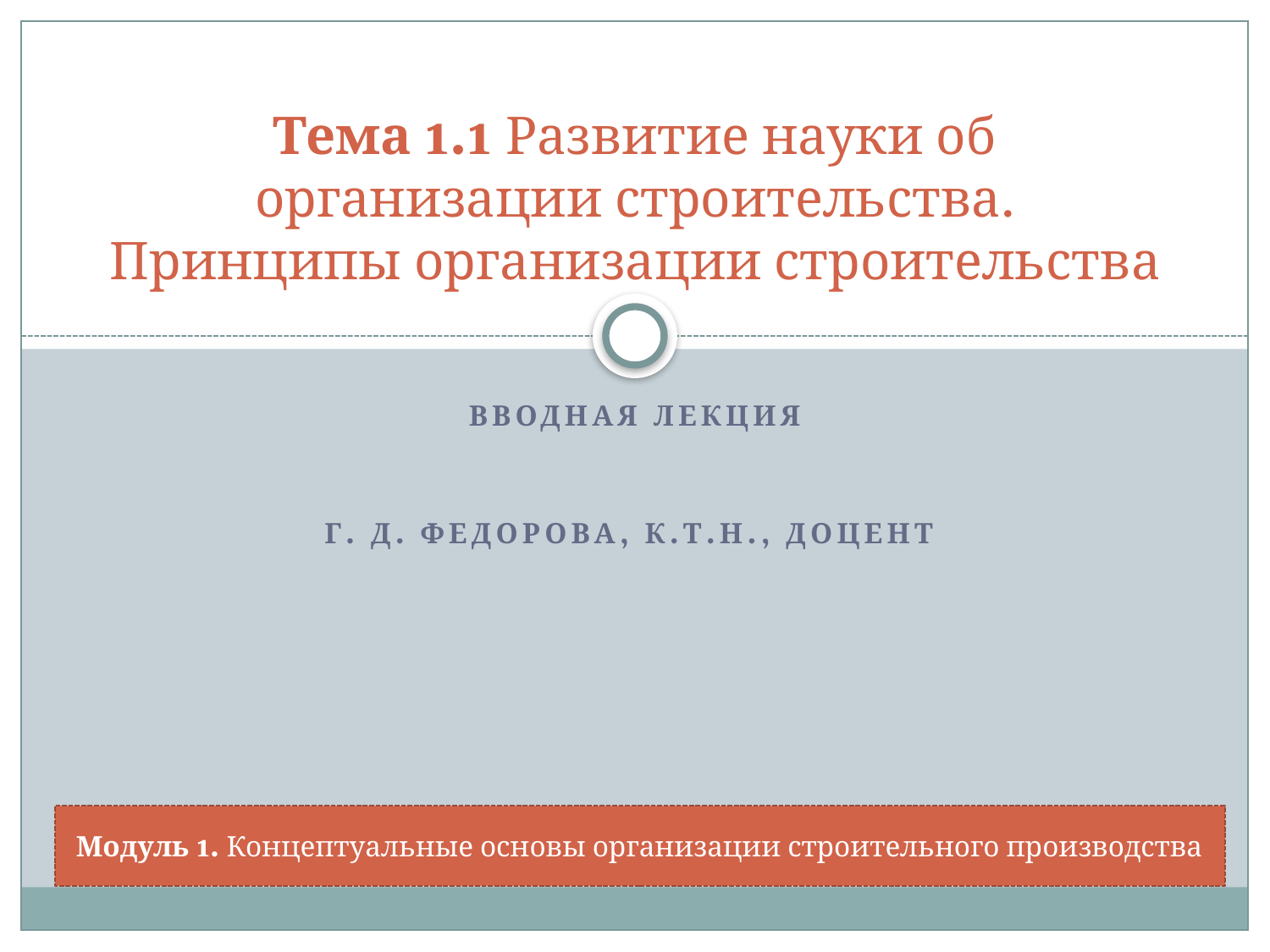

# Тема 1.1 Развитие науки об организации строительства. Принципы организации строительства
Вводная Лекция

Г. Д. Федорова, к.т.н., доцент
Модуль 1. Концептуальные основы организации строительного производства